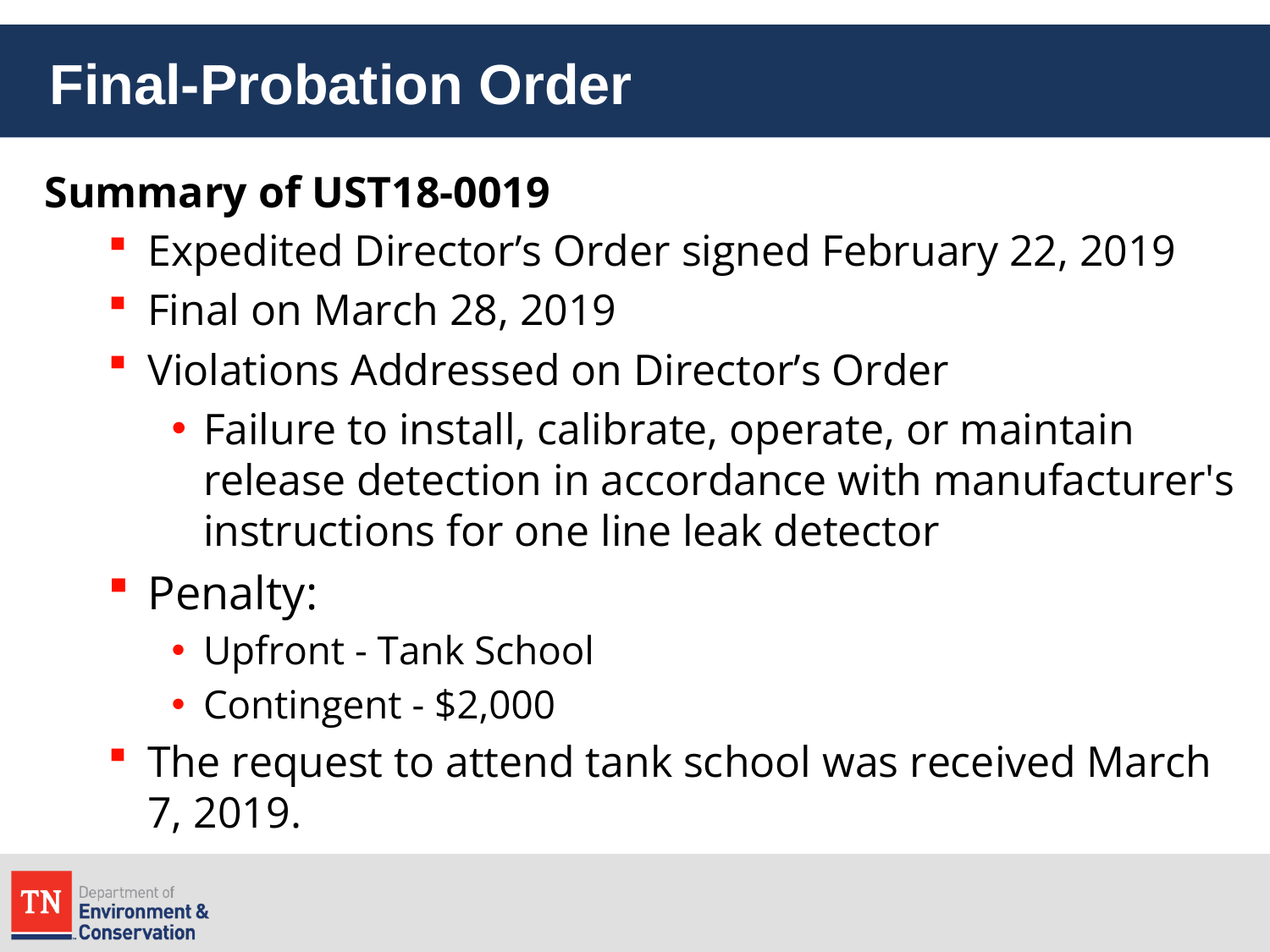

# Final-Probation Order
Summary of UST18-0019
Expedited Director’s Order signed February 22, 2019
Final on March 28, 2019
Violations Addressed on Director’s Order
Failure to install, calibrate, operate, or maintain release detection in accordance with manufacturer's instructions for one line leak detector
Penalty:
Upfront - Tank School
Contingent - $2,000
The request to attend tank school was received March 7, 2019.